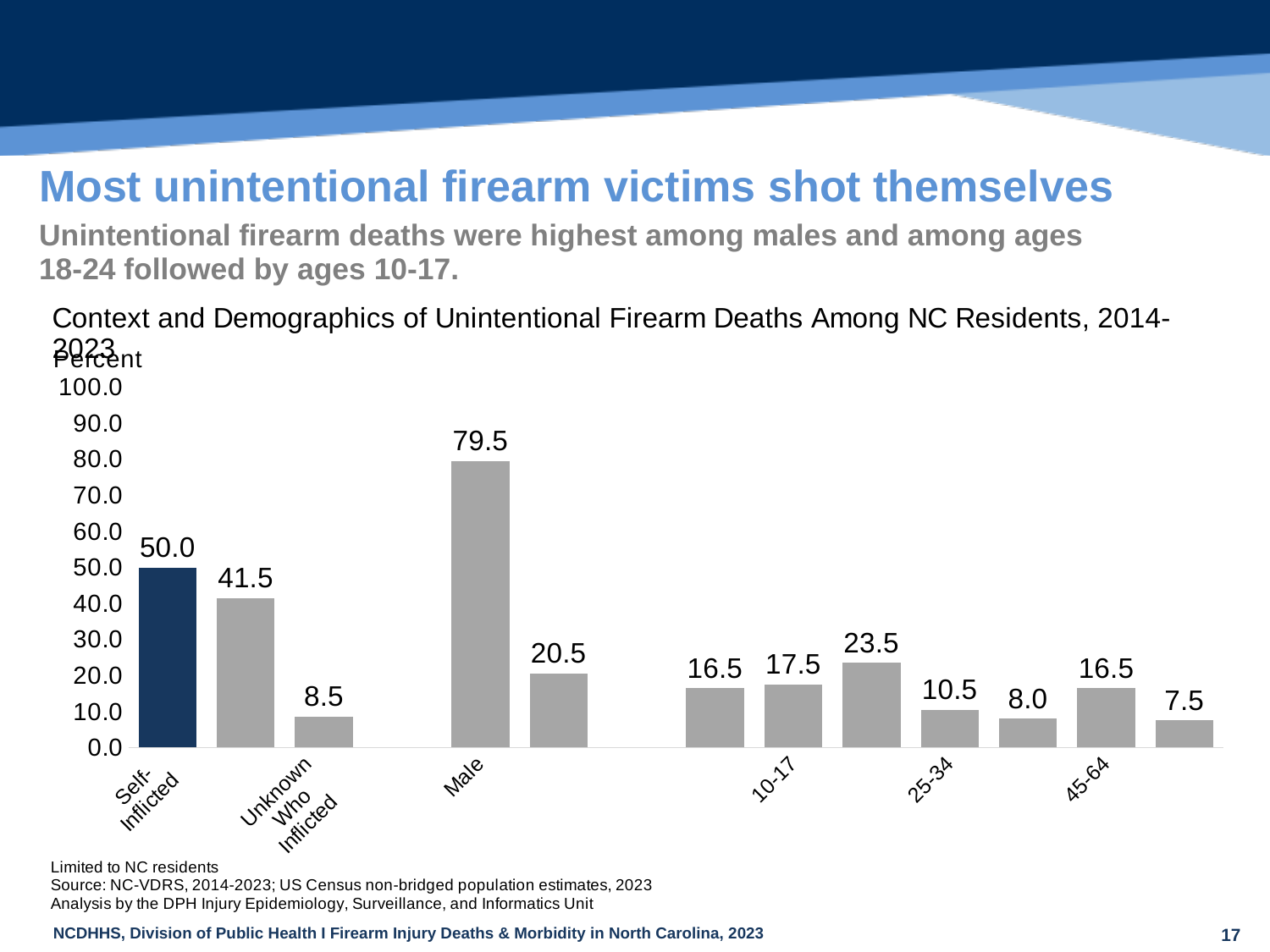

| Most unintentional firearm victims shot themselves |
| --- |
| Unintentional firearm deaths were highest among males and among ages 18-24 followed by ages 10-17. |
| --- |

### Chart

| Category |  |
|---|---|
| Self-
Inflicted | 50.0 |
| Inflicted by
Another
Person | 41.5 |
| Unknown
Who
Inflicted | 8.5 |
|  | None |
| Male | 79.5 |
| Female | 20.5 |
|  | None |
| <10 | 16.5 |
| 10-17 | 17.5 |
| 18-24 | 23.5 |
| 25-34 | 10.5 |
| 35-44 | 8.0 |
| 45-64 | 16.5 |
| 65+ | 7.5 |
17